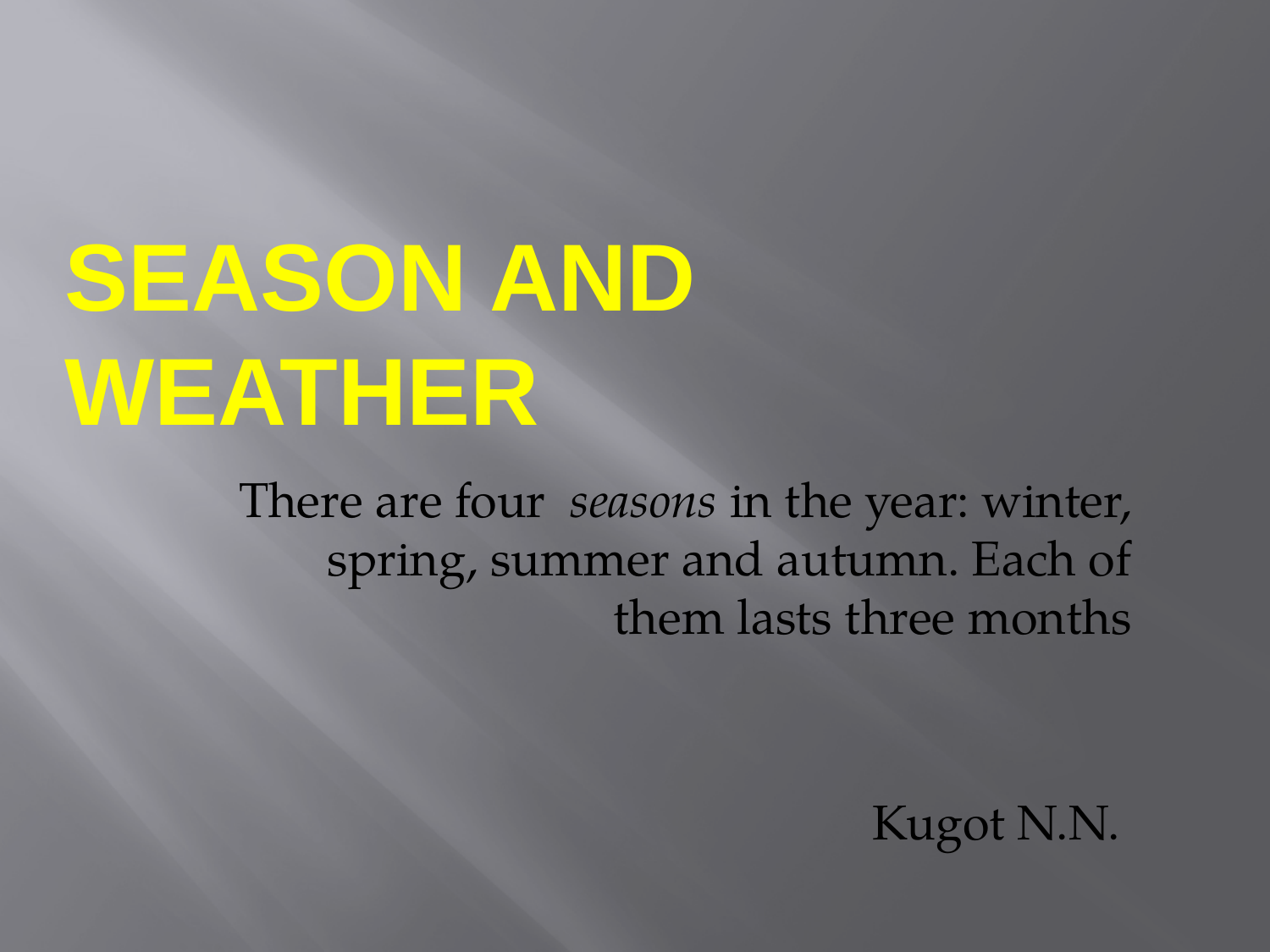

# SEASON AND WEATHER
There are four  seasons in the year: winter, spring, summer and autumn. Each of them lasts three months

Kugot N.N.